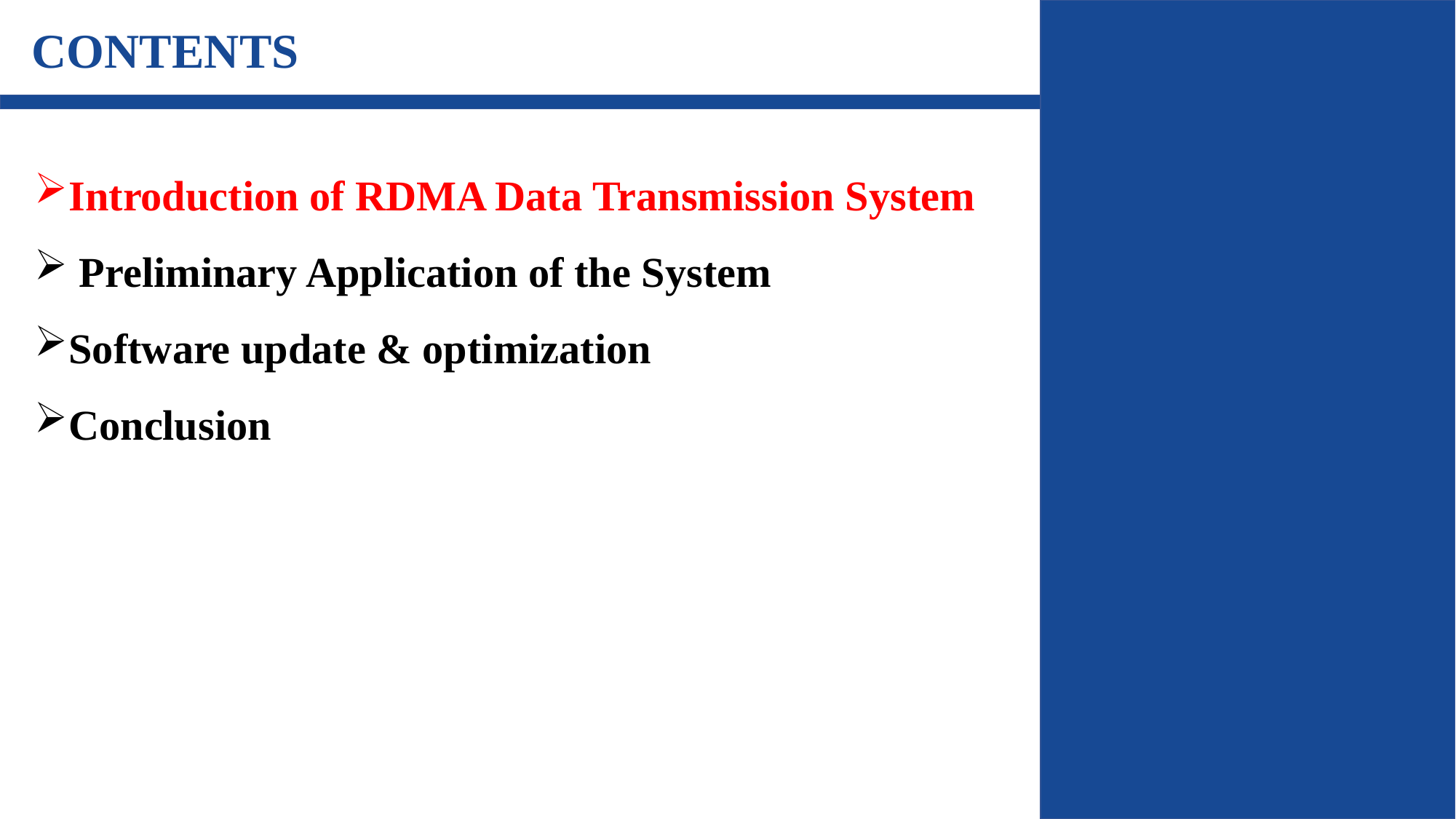

CONTENTS
Introduction of RDMA Data Transmission System
 Preliminary Application of the System
Software update & optimization
Conclusion

2